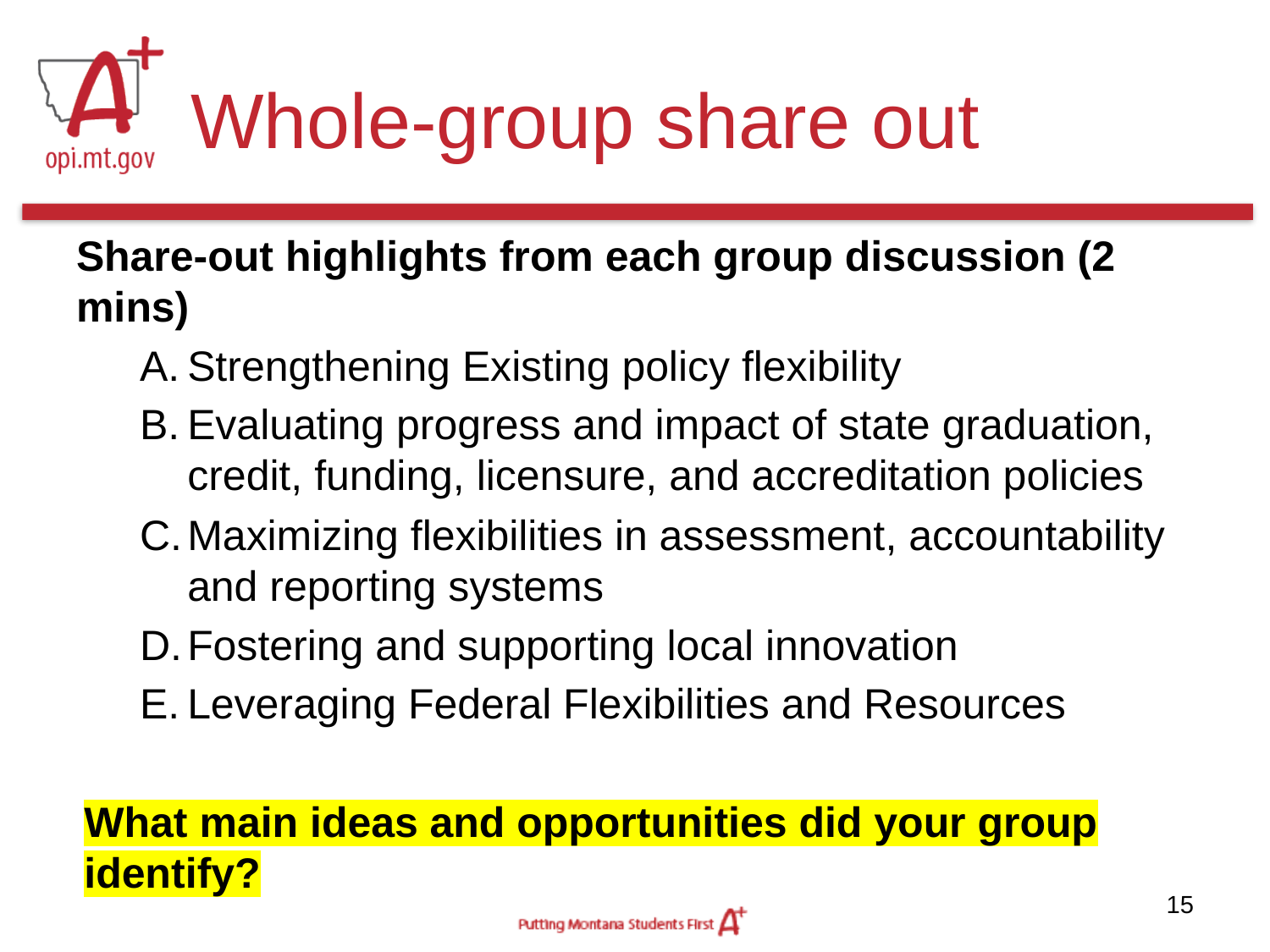

# Whole-group share out
Share-out highlights from each group discussion (2 mins)
Strengthening Existing policy flexibility
Evaluating progress and impact of state graduation, credit, funding, licensure, and accreditation policies
Maximizing flexibilities in assessment, accountability and reporting systems
Fostering and supporting local innovation
Leveraging Federal Flexibilities and Resources

What main ideas and opportunities did your group identify?

15